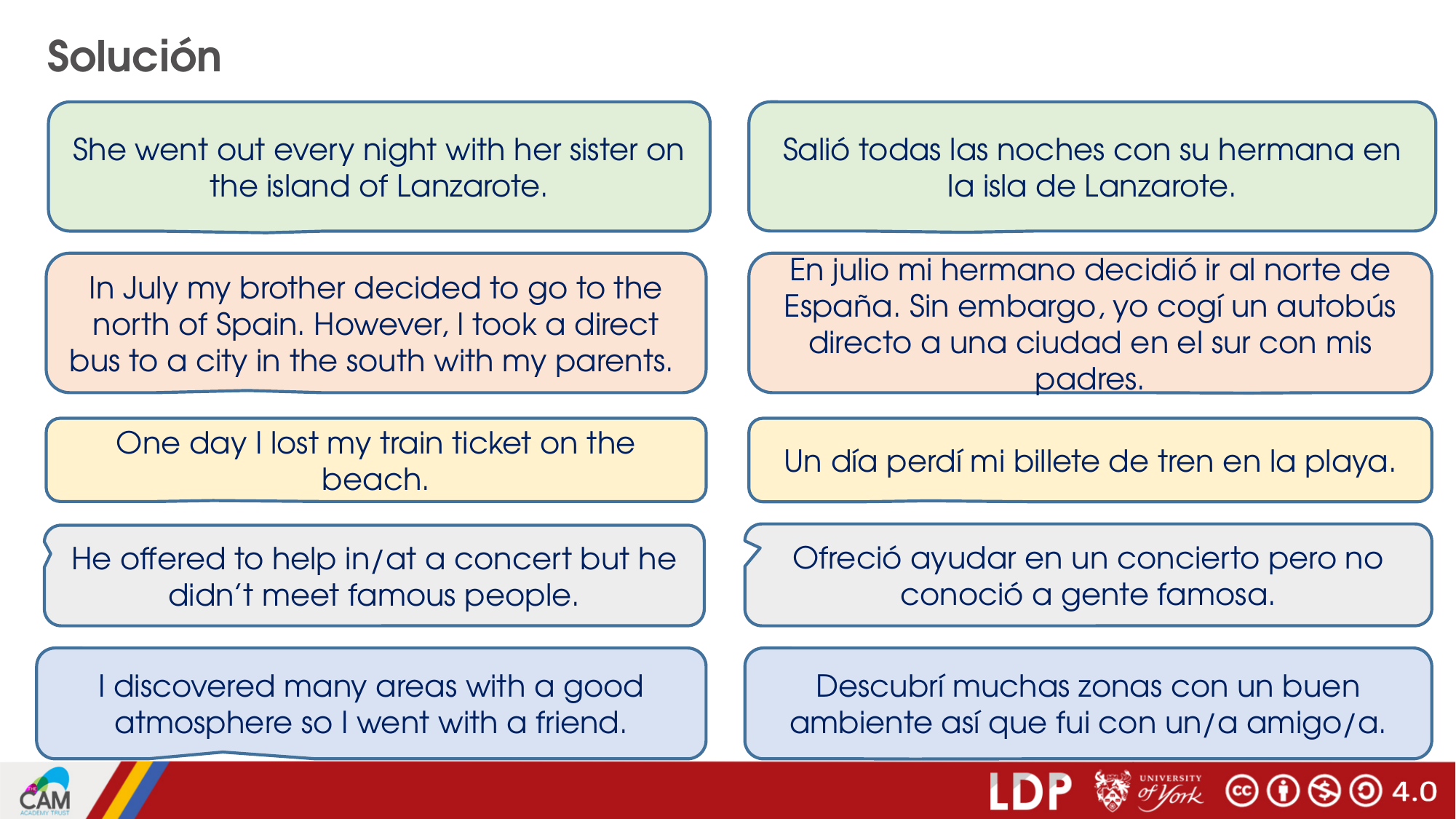

# Solución
She went out every night with her sister on the island of Lanzarote.
Salió todas las noches con su hermana en la isla de Lanzarote.
In July my brother decided to go to the north of Spain. However, I took a direct bus to a city in the south with my parents.
En julio mi hermano decidió ir al norte de España. Sin embargo, yo cogí un autobús directo a una ciudad en el sur con mis padres.
One day I lost my train ticket on the beach.
Un día perdí mi billete de tren en la playa.
Ofreció ayudar en un concierto pero no conoció a gente famosa.
He offered to help in/at a concert but he didn’t meet famous people.
I discovered many areas with a good atmosphere so I went with a friend.
Descubrí muchas zonas con un buen ambiente así que fui con un/a amigo/a.